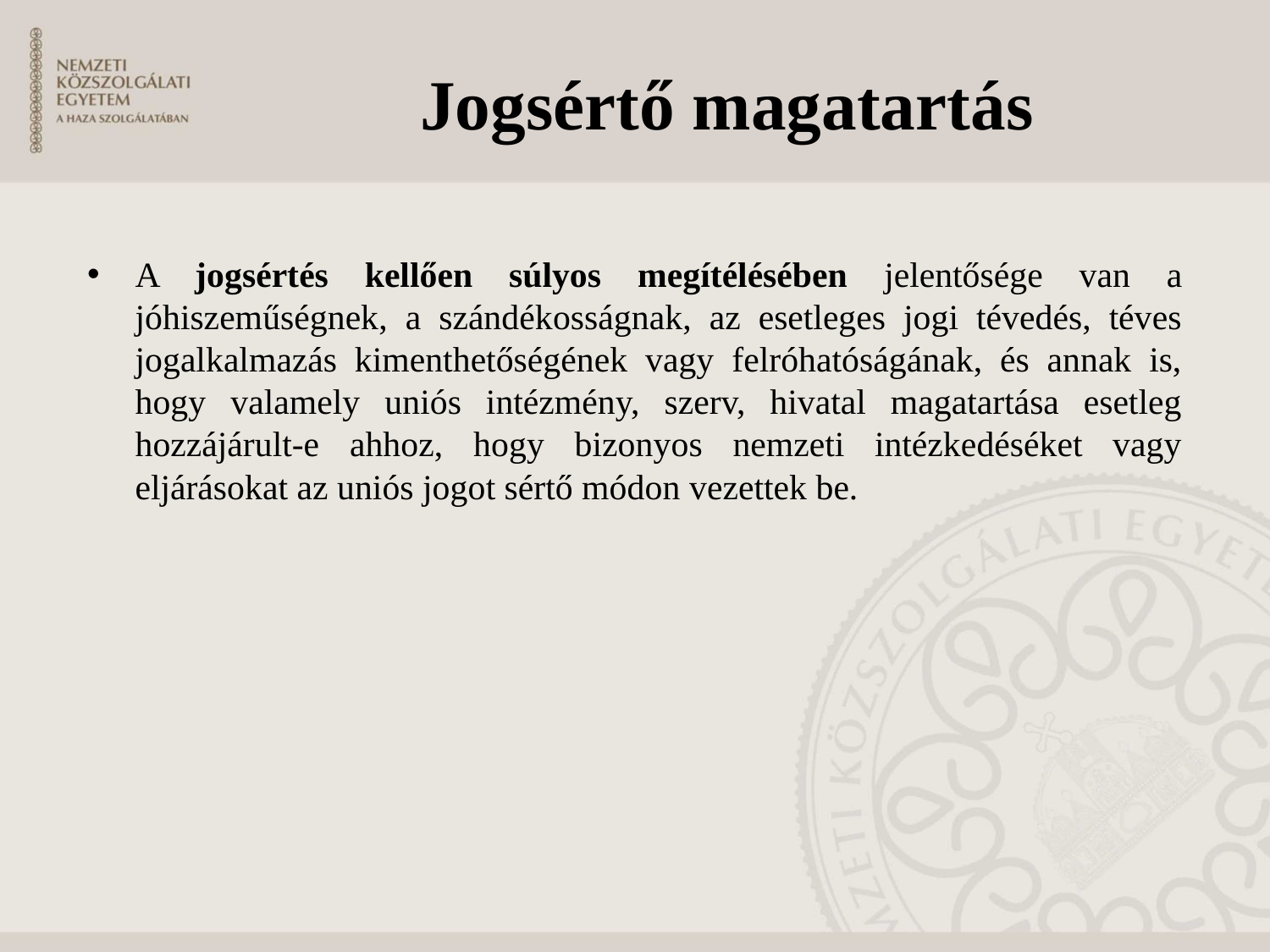

# Jogsértő magatartás
A jogsértés kellően súlyos megítélésében jelentősége van a jóhiszeműségnek, a szándékosságnak, az esetleges jogi tévedés, téves jogalkalmazás kimenthetőségének vagy felróhatóságának, és annak is, hogy valamely uniós intézmény, szerv, hivatal magatartása esetleg hozzájárult-e ahhoz, hogy bizonyos nemzeti intézkedéséket vagy eljárásokat az uniós jogot sértő módon vezettek be.